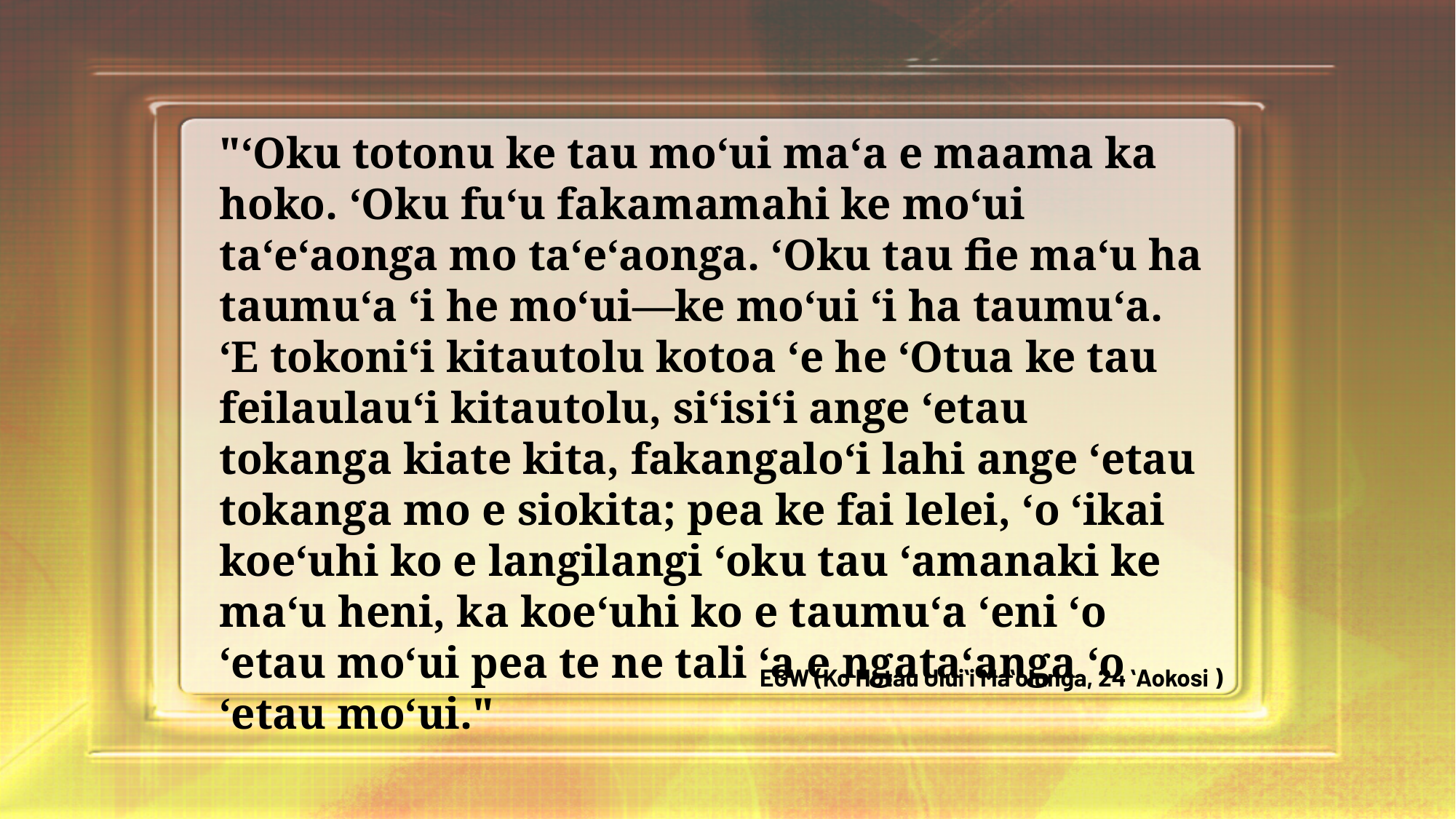

"ʻOku totonu ke tau moʻui maʻa e maama ka hoko. ʻOku fuʻu fakamamahi ke moʻui taʻeʻaonga mo taʻeʻaonga. ʻOku tau fie maʻu ha taumuʻa ʻi he moʻui—ke moʻui ʻi ha taumuʻa. ʻE tokoniʻi kitautolu kotoa ʻe he ʻOtua ke tau feilaulauʻi kitautolu, siʻisiʻi ange ʻetau tokanga kiate kita, fakangaloʻi lahi ange ʻetau tokanga mo e siokita; pea ke fai lelei, ʻo ʻikai koeʻuhi ko e langilangi ʻoku tau ʻamanaki ke maʻu heni, ka koeʻuhi ko e taumuʻa ʻeni ʻo ʻetau moʻui pea te ne tali ʻa e ngataʻanga ʻo ʻetau moʻui."
EGW (Ko Hotau Uiuiʻi Maʻolunga, 24 ʻAokosi )